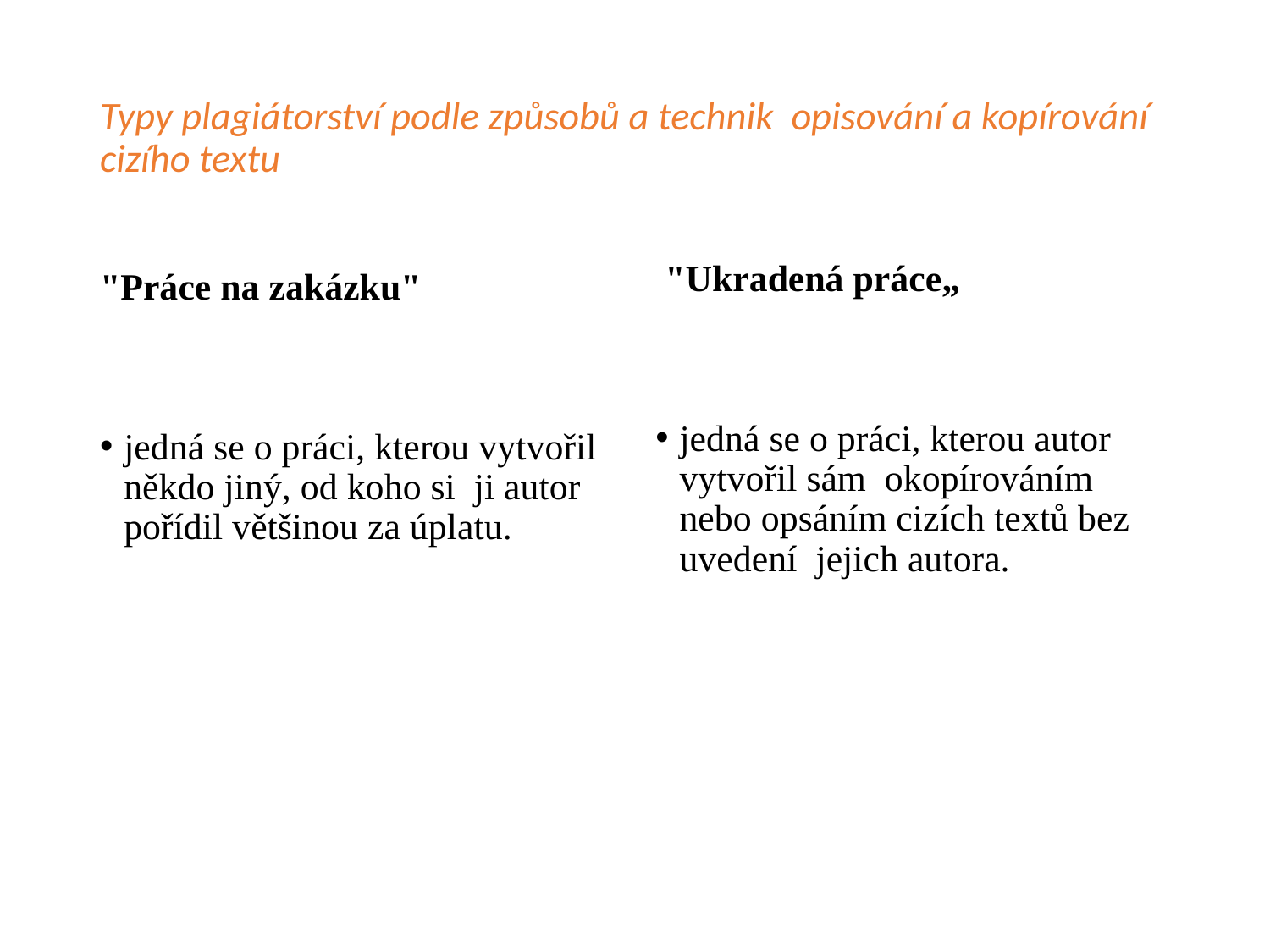

# Typy plagiátorství podle způsobů a technik  opisování a kopírování cizího textu
 "Ukradená práce„

jedná se o práci, kterou autor vytvořil sám  okopírováním nebo opsáním cizích textů bez uvedení  jejich autora.

"Práce na zakázku"

jedná se o práci, kterou vytvořil někdo jiný, od koho si  ji autor pořídil většinou za úplatu.